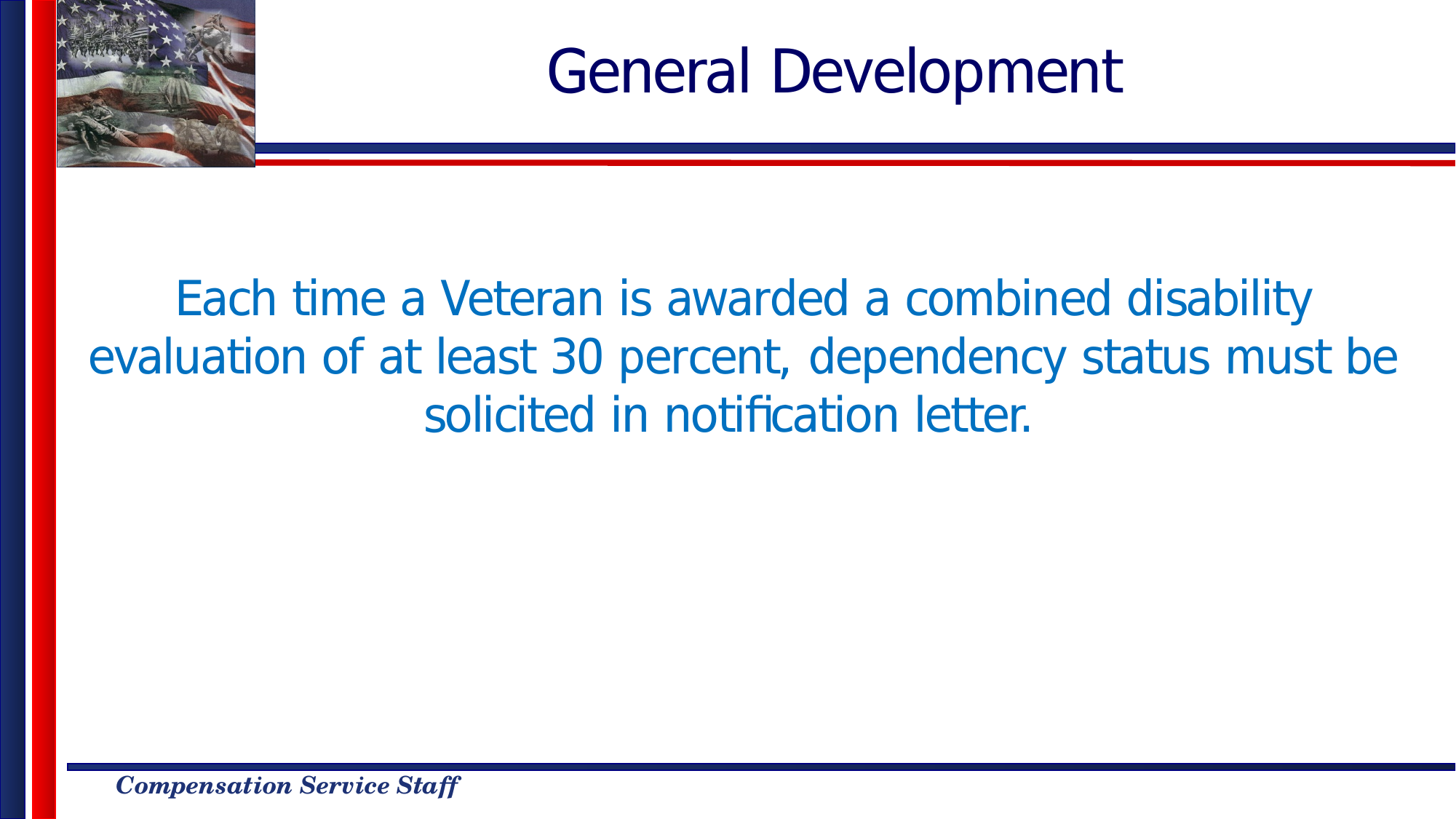

# General Development

Each time a Veteran is awarded a combined disability evaluation of at least 30 percent, dependency status must be solicited in notification letter.